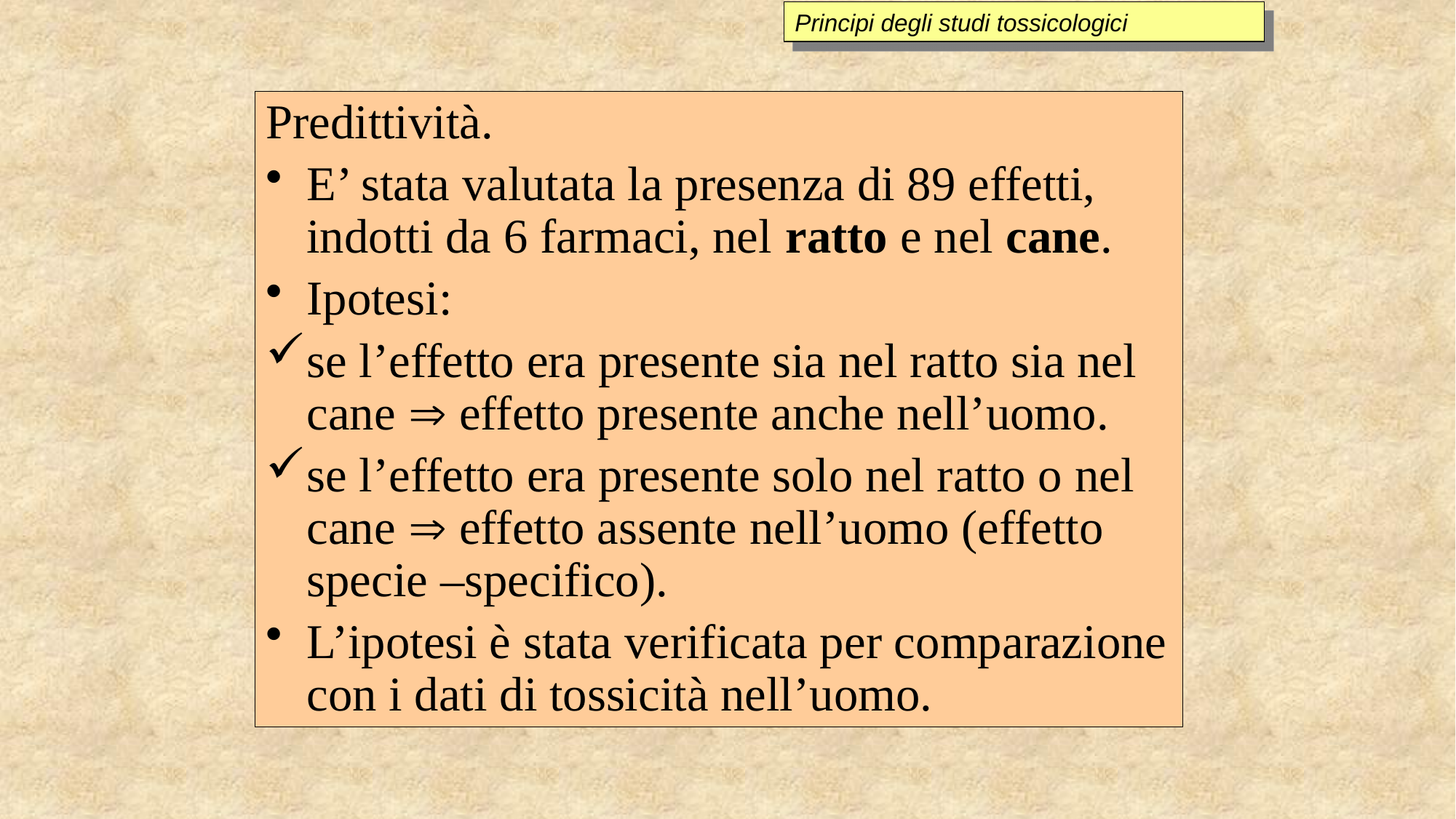

Principi degli studi tossicologici
Predittività.
E’ stata valutata la presenza di 89 effetti, indotti da 6 farmaci, nel ratto e nel cane.
Ipotesi:
se l’effetto era presente sia nel ratto sia nel cane ⇒ effetto presente anche nell’uomo.
se l’effetto era presente solo nel ratto o nel cane ⇒ effetto assente nell’uomo (effetto specie –specifico).
L’ipotesi è stata verificata per comparazione con i dati di tossicità nell’uomo.